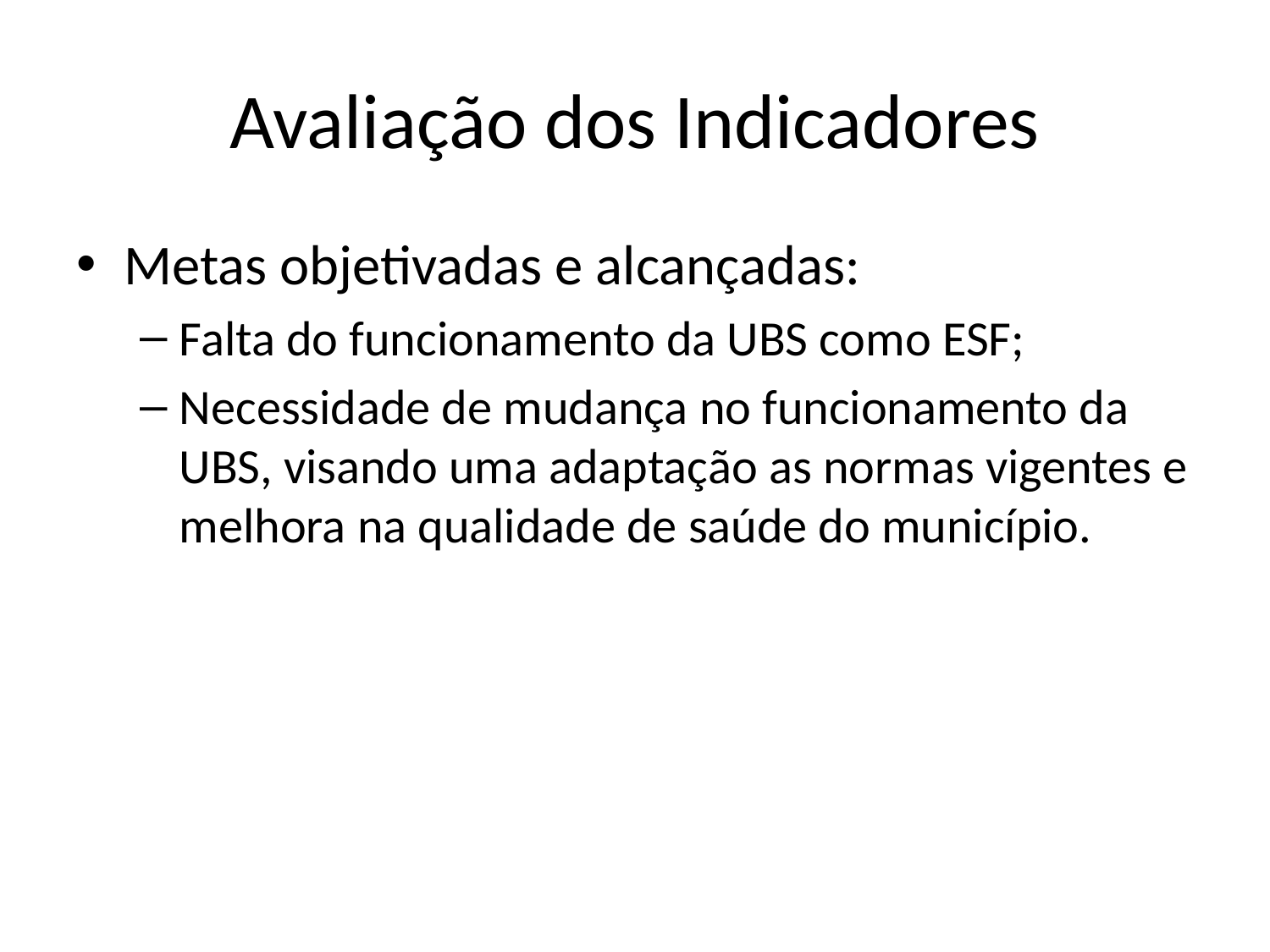

# Avaliação dos Indicadores
Metas objetivadas e alcançadas:
Falta do funcionamento da UBS como ESF;
Necessidade de mudança no funcionamento da UBS, visando uma adaptação as normas vigentes e melhora na qualidade de saúde do município.